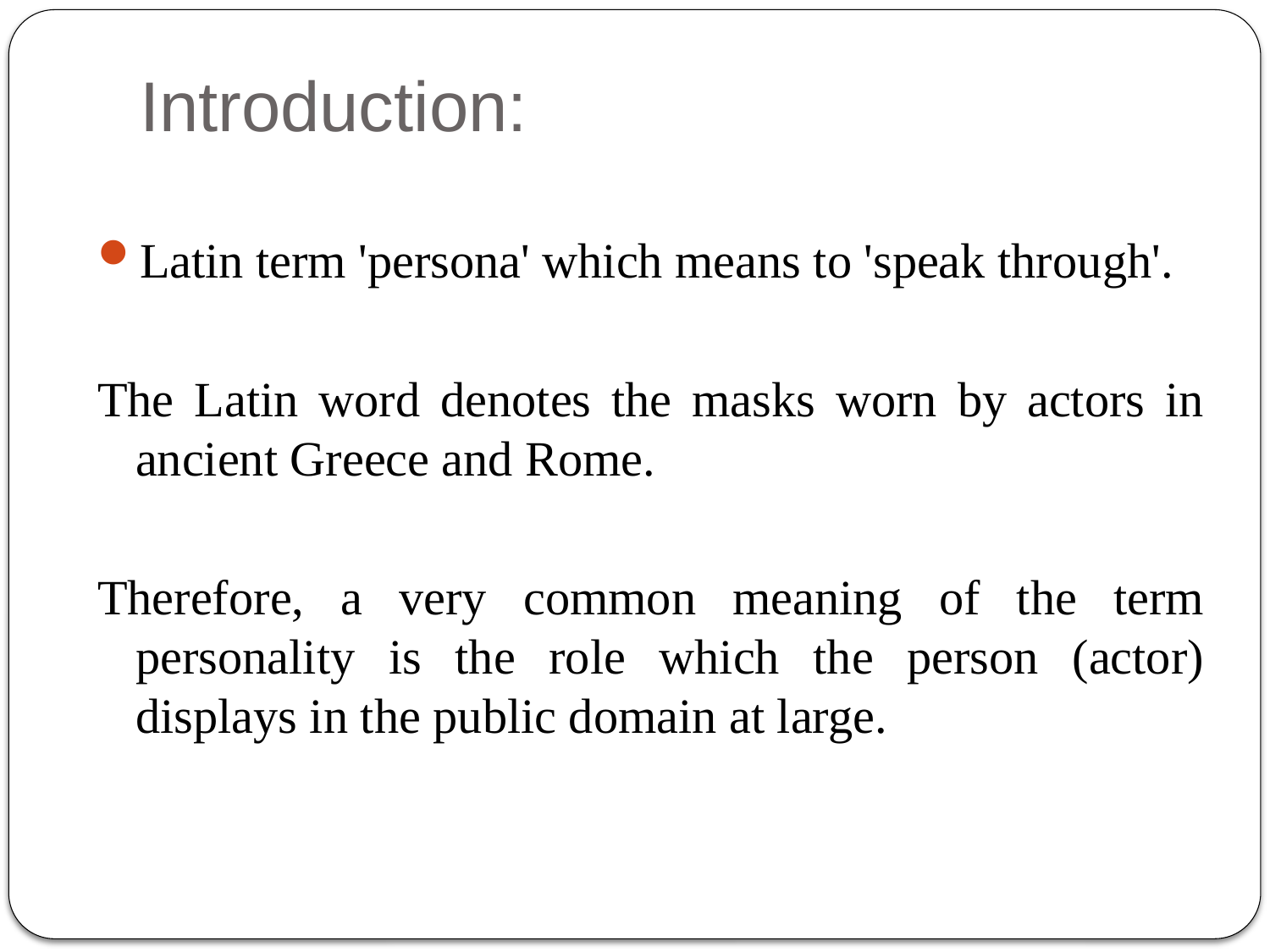

# Introduction:
Latin term 'persona' which means to 'speak through'.

The Latin word denotes the masks worn by actors in ancient Greece and Rome.

Therefore, a very common meaning of the term personality is the role which the person (actor) displays in the public domain at large.